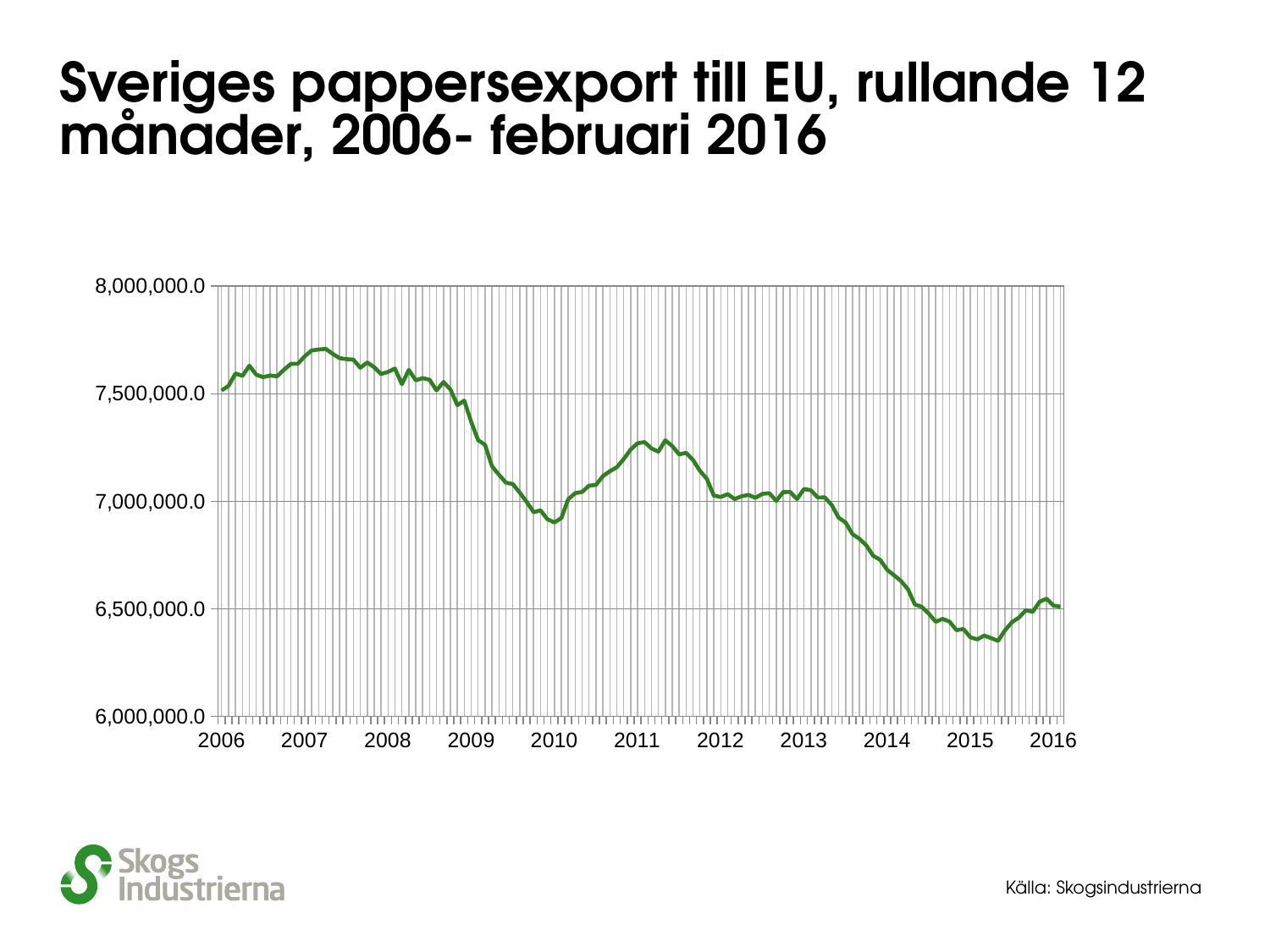

# Sveriges pappersexport till EU, rullande 12 månader, 2006- februari 2016

### Chart

| Category |  |
|---|---|
| 2006 | 7515033.0 |
|  | 7536674.0 |
|  | 7594089.0 |
|  | 7583031.0 |
|  | 7630193.0 |
|  | 7588428.0 |
|  | 7576946.0 |
|  | 7584697.0 |
|  | 7581094.0 |
|  | 7611899.0 |
|  | 7638731.0 |
|  | 7639452.0 |
| 2007 | 7674270.0 |
|  | 7701364.0 |
|  | 7705524.0 |
|  | 7708391.0 |
|  | 7685981.0 |
|  | 7665397.0 |
|  | 7660643.0 |
|  | 7658575.0 |
|  | 7620755.0 |
|  | 7645367.0 |
|  | 7623330.0 |
|  | 7591534.0 |
| 2008 | 7601402.0 |
|  | 7617107.0 |
|  | 7544274.0 |
|  | 7610906.0 |
|  | 7562197.0 |
|  | 7572301.0 |
|  | 7564904.0 |
|  | 7515525.0 |
|  | 7554545.0 |
|  | 7520148.0 |
|  | 7446689.0 |
|  | 7468056.0 |
| 2009 | 7369190.0 |
|  | 7284552.0 |
|  | 7262072.0 |
|  | 7163076.0 |
|  | 7123793.0 |
|  | 7087171.0 |
|  | 7080195.0 |
|  | 7040813.0 |
|  | 6997338.0 |
|  | 6949450.0 |
|  | 6957855.0 |
|  | 6916613.0 |
| 2010 | 6901772.0 |
|  | 6922293.0 |
|  | 7009871.0 |
|  | 7038104.0 |
|  | 7043622.0 |
|  | 7072920.0 |
|  | 7076085.0 |
|  | 7117515.0 |
|  | 7139845.0 |
|  | 7158359.0 |
|  | 7196478.0 |
|  | 7240659.0 |
| 2011 | 7269808.0 |
|  | 7275304.0 |
|  | 7245783.0 |
|  | 7230949.0 |
|  | 7283814.0 |
|  | 7257096.0 |
|  | 7218037.0 |
|  | 7225513.0 |
|  | 7192046.0 |
|  | 7141602.0 |
|  | 7104190.0 |
|  | 7026807.0 |
| 2012 | 7020393.0 |
|  | 7033172.0 |
|  | 7010338.0 |
|  | 7023745.0 |
|  | 7029938.0 |
|  | 7016484.0 |
|  | 7034819.0 |
|  | 7037926.0 |
|  | 7002132.0 |
|  | 7043016.0 |
|  | 7043673.0 |
|  | 7010453.0 |
| 2013 | 7057385.0 |
|  | 7051619.0 |
|  | 7017630.0 |
|  | 7018622.0 |
|  | 6982822.0 |
|  | 6924162.0 |
|  | 6901403.0 |
|  | 6847259.0 |
|  | 6825956.0 |
|  | 6794788.0 |
|  | 6746599.0 |
|  | 6727767.0 |
| 2014 | 6681864.0 |
|  | 6655903.0 |
|  | 6629804.0 |
|  | 6591090.0 |
|  | 6520997.0 |
|  | 6509452.0 |
|  | 6478092.0 |
|  | 6440104.0 |
|  | 6453505.0 |
|  | 6440902.0 |
|  | 6401435.0 |
|  | 6406409.0 |
| 2015 | 6368245.0 |
|  | 6358335.0 |
|  | 6376113.0 |
|  | 6364181.0 |
|  | 6351264.0 |
|  | 6400638.0 |
|  | 6438291.0 |
|  | 6459230.0 |
|  | 6493743.0 |
|  | 6486442.0 |
|  | 6533486.0 |
|  | 6547334.0 |
| 2016 | 6515085.0 |
|  | 6510497.0 |
Källa: Skogsindustrierna